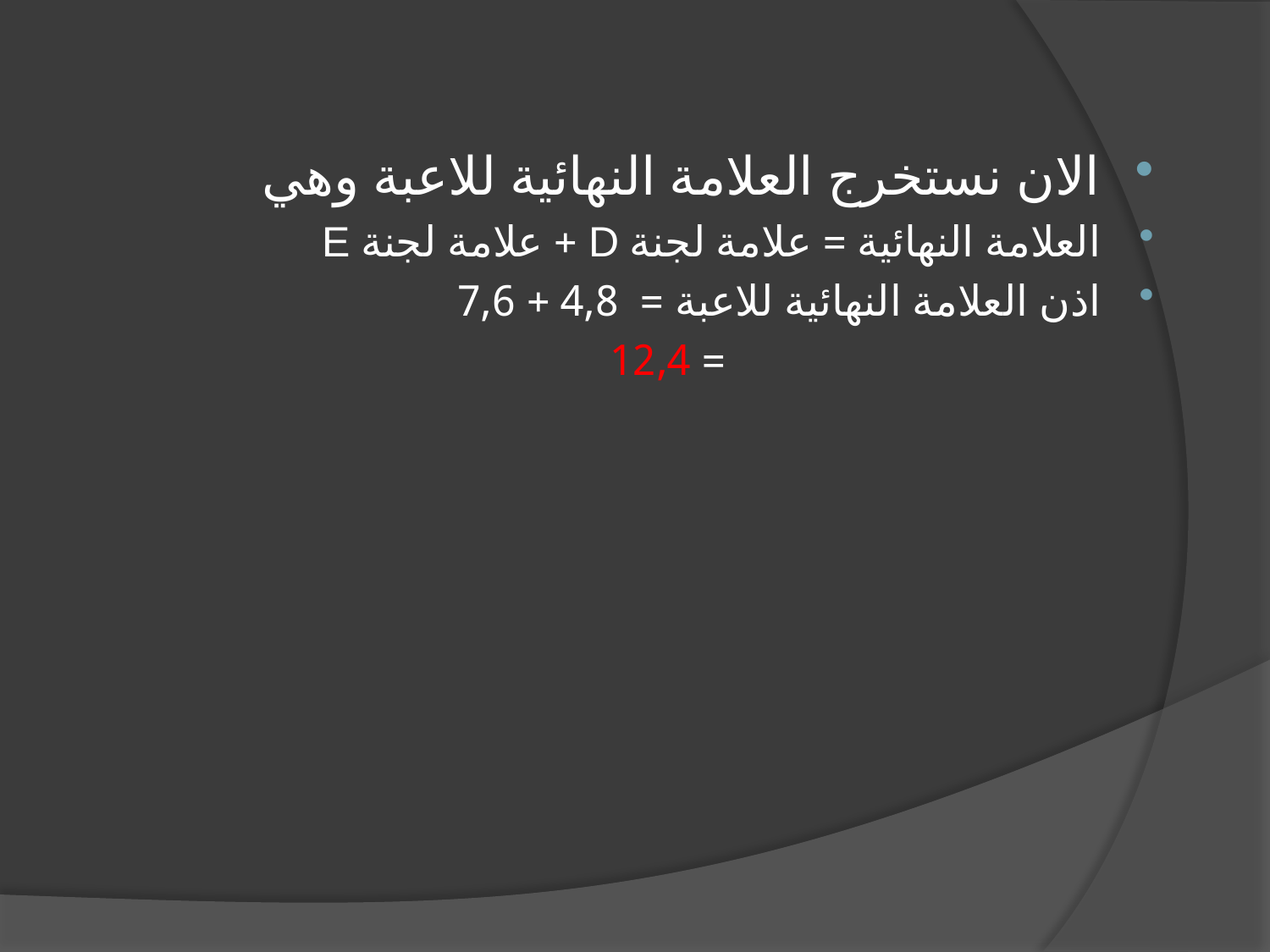

الان نستخرج العلامة النهائية للاعبة وهي
العلامة النهائية = علامة لجنة D + علامة لجنة E
اذن العلامة النهائية للاعبة =  4,8 + 7,6
                                       = 12,4